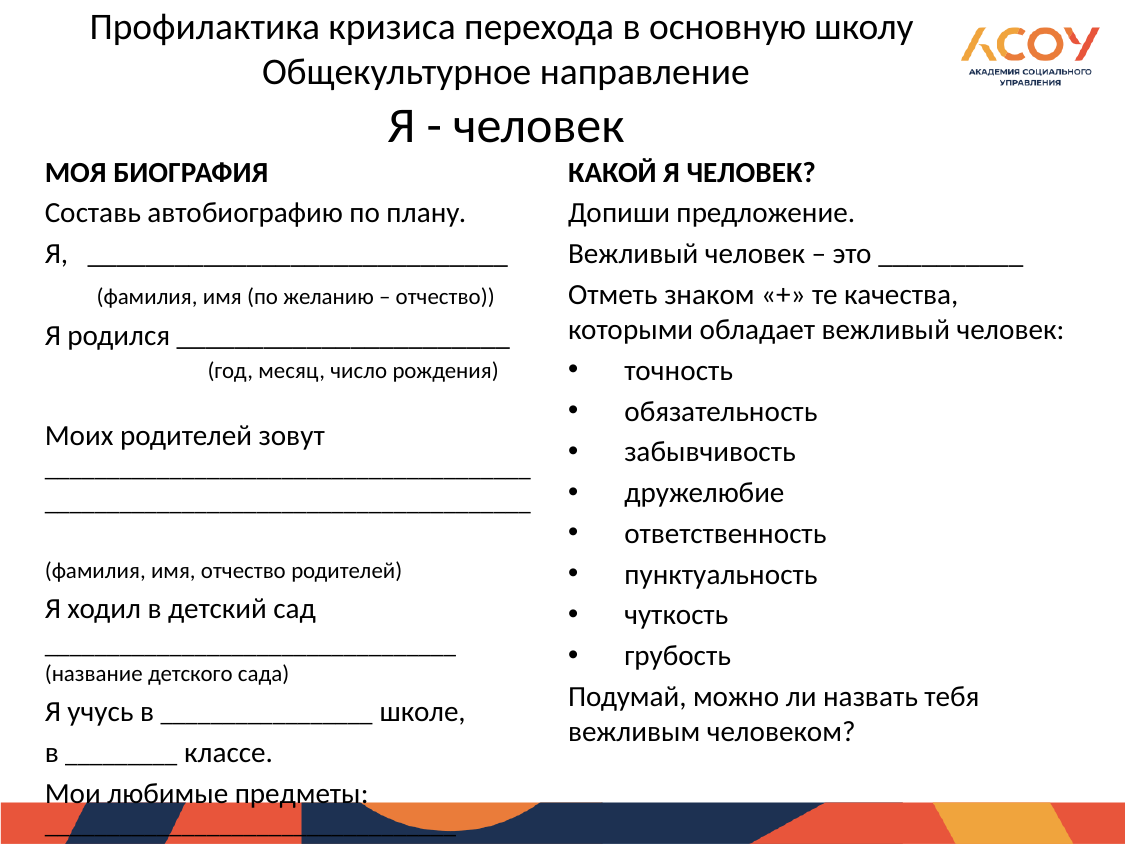

# Профилактика кризиса перехода в основную школу Общекультурное направление Я - человек
МОЯ БИОГРАФИЯ
Составь автобиографию по плану.
Я,   _____________________________
        (фамилия, имя (по желанию – отчество))
Я родился _______________________
                               (год, месяц, число рождения)
Моих родителей зовут ______________________________________________________________________________
(фамилия, имя, отчество родителей)
Я ходил в детский сад _________________________________   (название детского сада)
Я учусь в _________________ школе,
в _________ классе.
Мои любимые предметы: _________________________________
Я принимаю активное участие в _______________________________
КАКОЙ Я ЧЕЛОВЕК?
Допиши предложение.
Вежливый человек – это __________
Отметь знаком «+» те качества, которыми обладает вежливый человек:
точность
обязательность
забывчивость
дружелюбие
ответственность
пунктуальность
чуткость
грубость
Подумай, можно ли назвать тебя вежливым человеком?